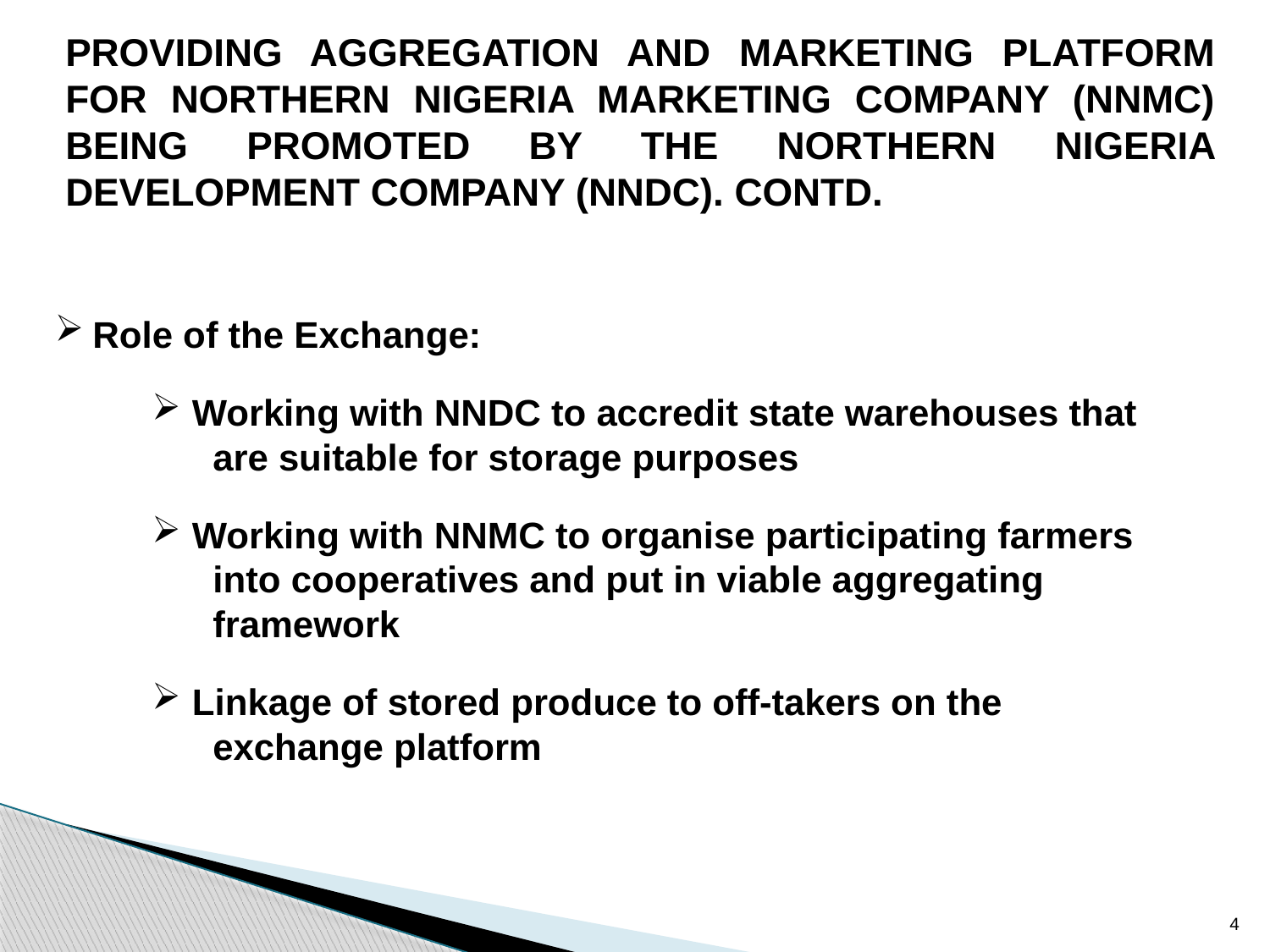

PROVIDING AGGREGATION AND MARKETING PLATFORM FOR NORTHERN NIGERIA MARKETING COMPANY (NNMC) BEING PROMOTED BY THE NORTHERN NIGERIA DEVELOPMENT COMPANY (NNDC). CONTD.

 Role of the Exchange:

 Working with NNDC to accredit state warehouses that
   are suitable for storage purposes

 Working with NNMC to organise participating farmers
   into cooperatives and put in viable aggregating
   framework

 Linkage of stored produce to off-takers on the
   exchange platform
4